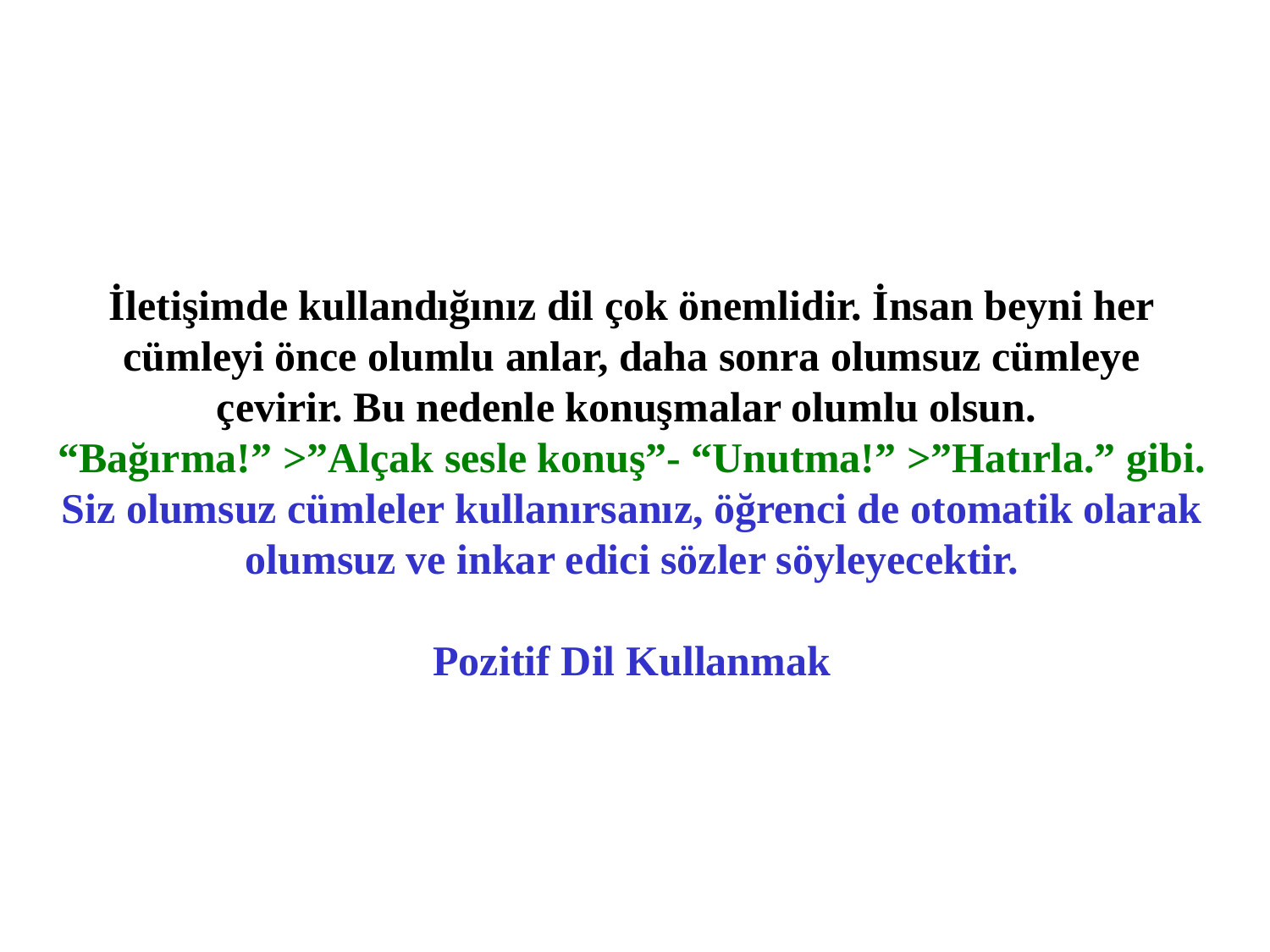

İletişimde kullandığınız dil çok önemlidir. İnsan beyni her cümleyi önce olumlu anlar, daha sonra olumsuz cümleye çevirir. Bu nedenle konuşmalar olumlu olsun.
“Bağırma!” >”Alçak sesle konuş”- “Unutma!” >”Hatırla.” gibi.
Siz olumsuz cümleler kullanırsanız, öğrenci de otomatik olarak olumsuz ve inkar edici sözler söyleyecektir.

Pozitif Dil Kullanmak